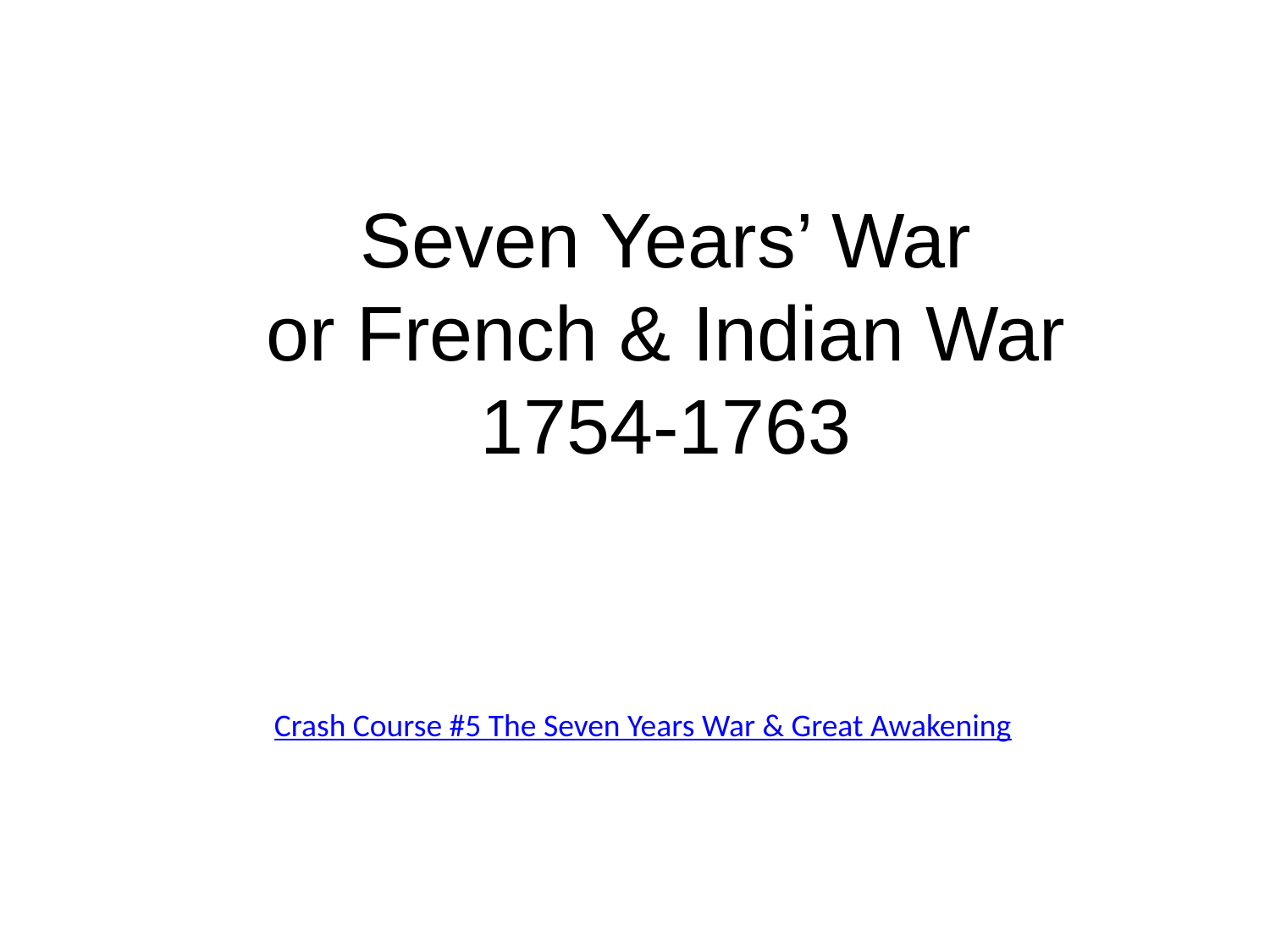

# Seven Years’ War or French & Indian War 1754-1763

Crash Course #5 The Seven Years War & Great Awakening